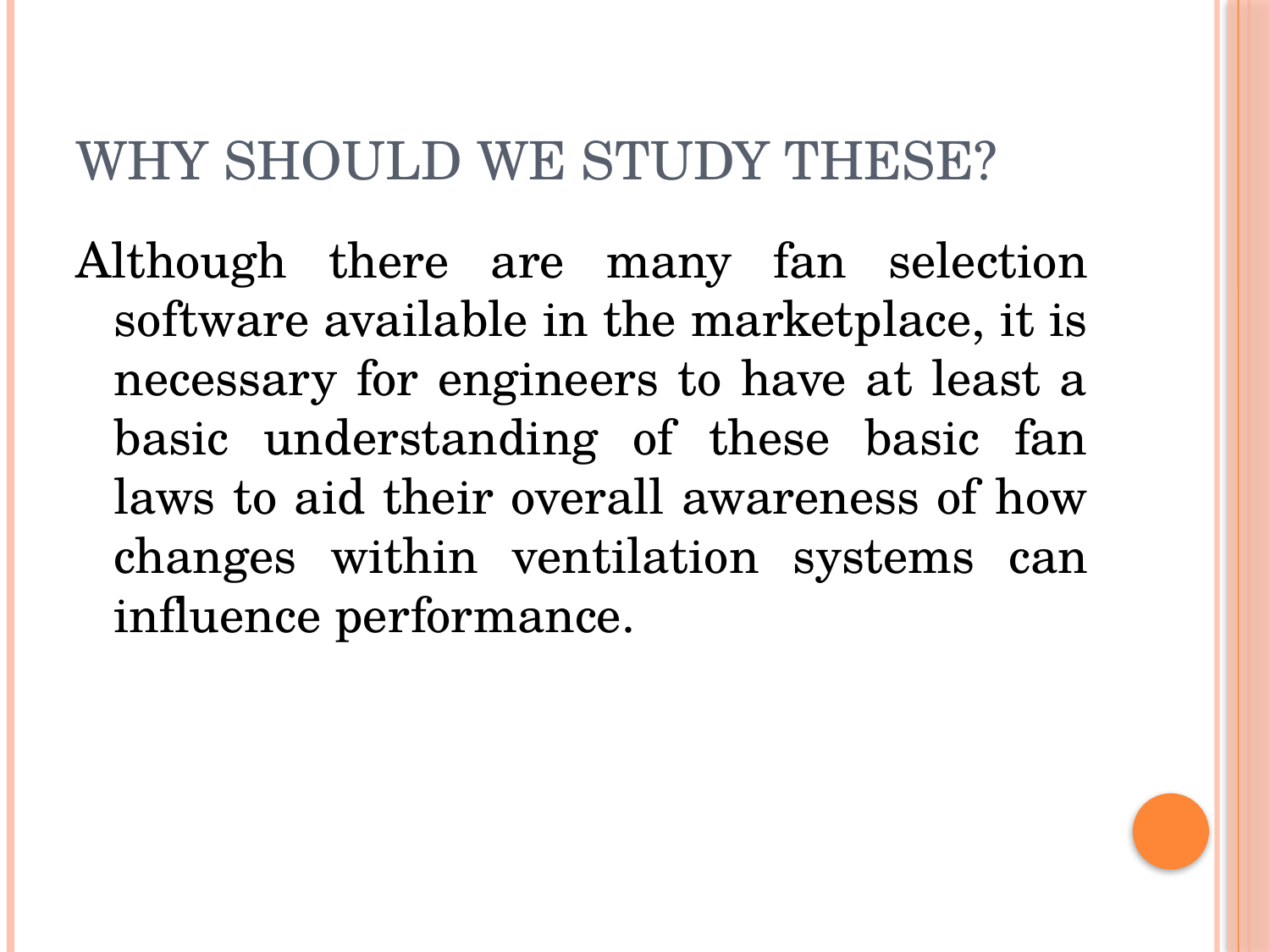

# Why Should We Study These?
Although there are many fan selection software available in the marketplace, it is necessary for engineers to have at least a basic understanding of these basic fan laws to aid their overall awareness of how changes within ventilation systems can influence performance.